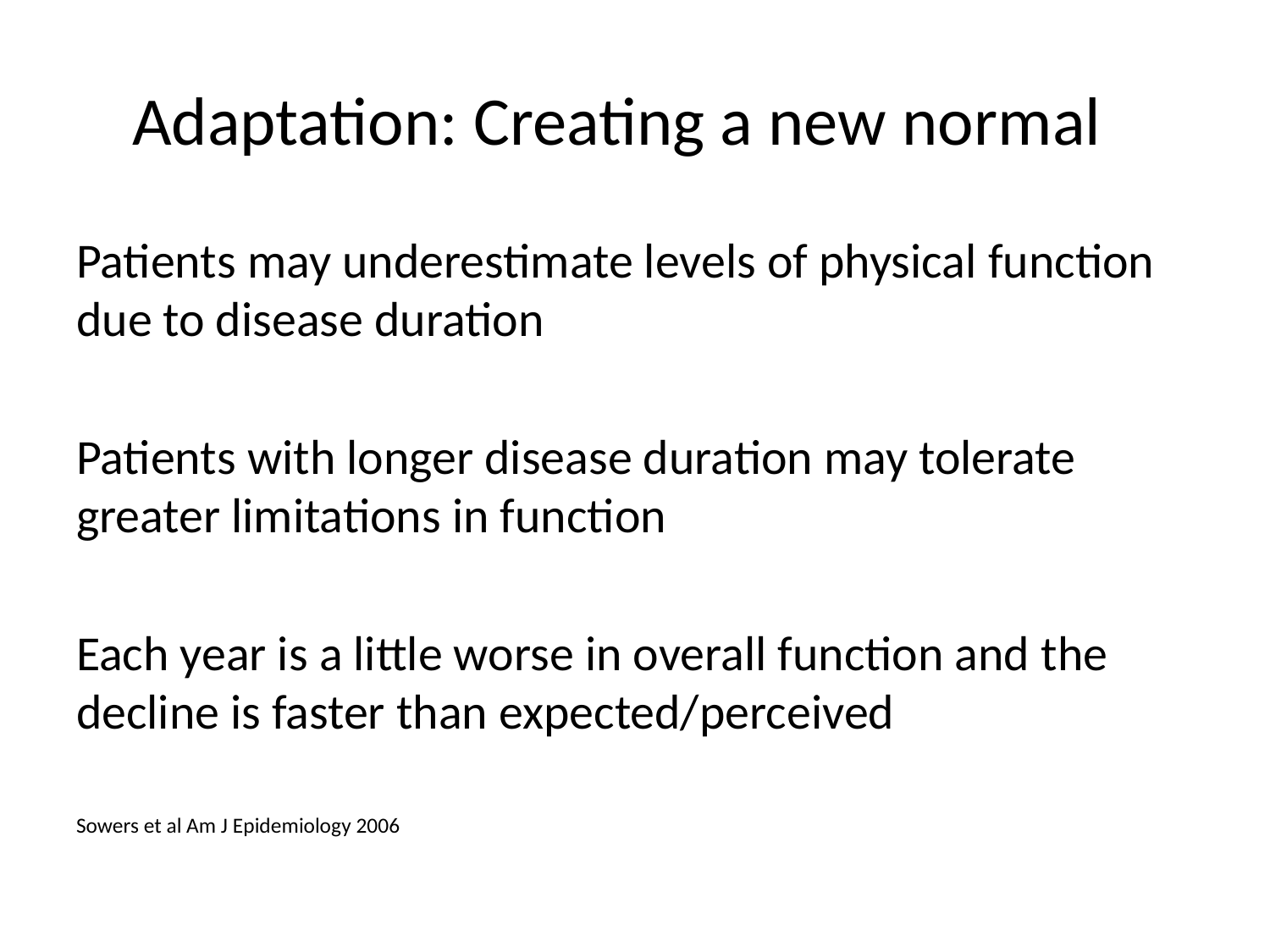

# Adaptation: Creating a new normal
Patients may underestimate levels of physical function due to disease duration

Patients with longer disease duration may tolerate greater limitations in function

Each year is a little worse in overall function and the decline is faster than expected/perceived

Sowers et al Am J Epidemiology 2006